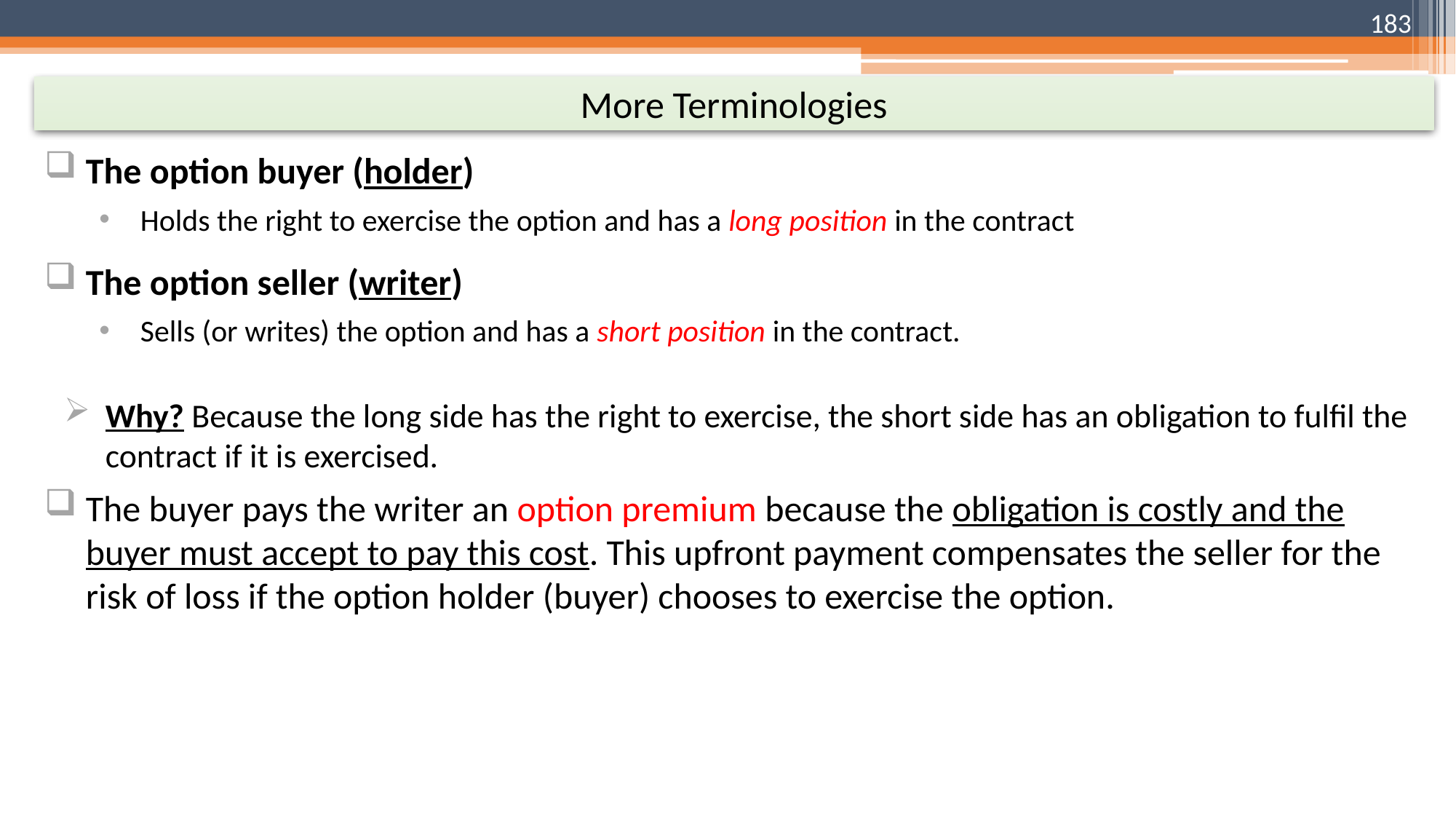

183
# More Terminologies
The option buyer (holder)
Holds the right to exercise the option and has a long position in the contract
The option seller (writer)
Sells (or writes) the option and has a short position in the contract.

Why? Because the long side has the right to exercise, the short side has an obligation to fulfil the contract if it is exercised.
The buyer pays the writer an option premium because the obligation is costly and the buyer must accept to pay this cost. This upfront payment compensates the seller for the risk of loss if the option holder (buyer) chooses to exercise the option.